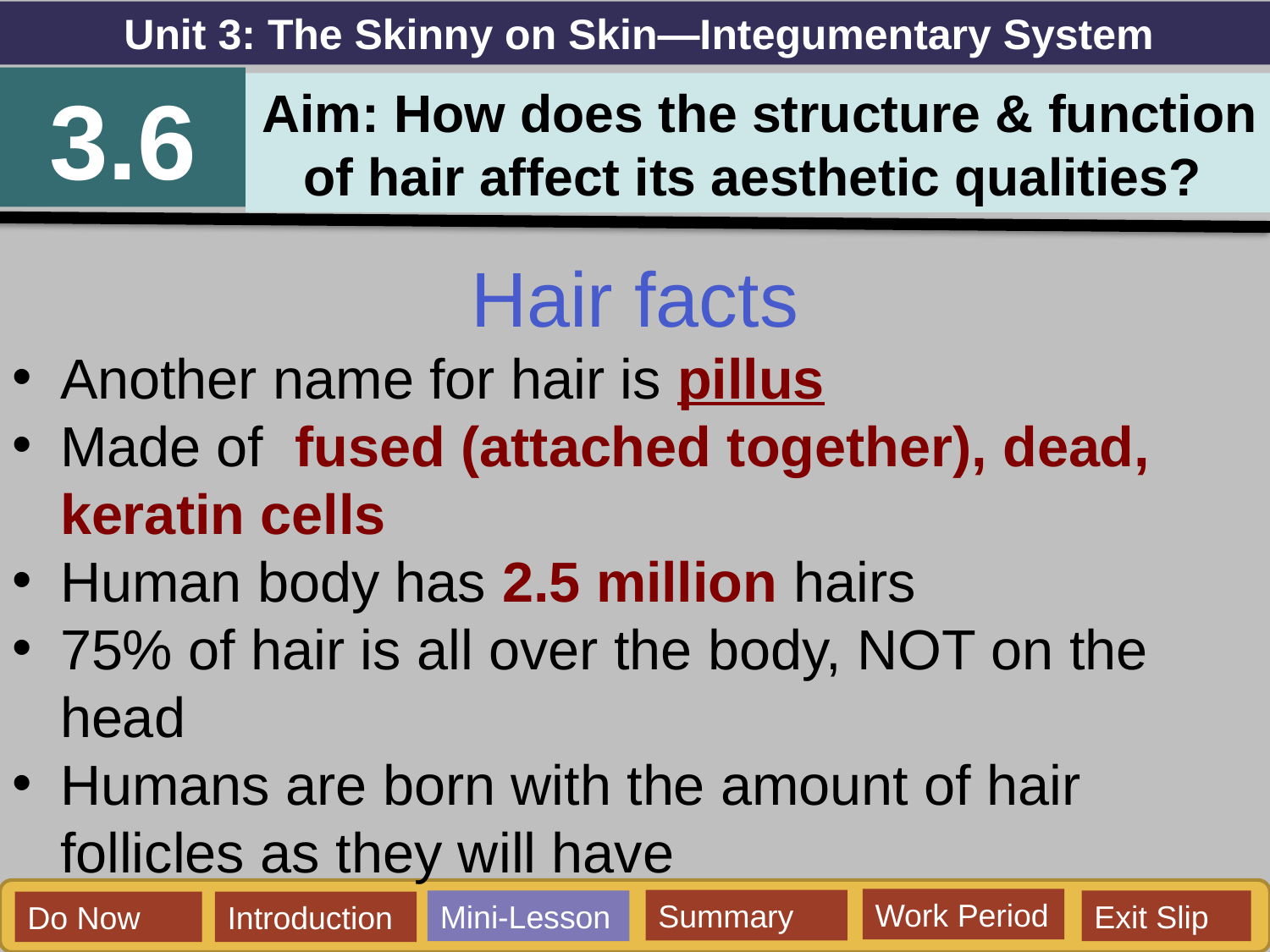

Unit 3: The Skinny on Skin—Integumentary System
3.6
Aim: How does the structure & function of hair affect its aesthetic qualities?

Hair facts
Another name for hair is pillus
Made of  fused (attached together), dead, keratin cells
Human body has 2.5 million hairs
75% of hair is all over the body, NOT on the head
Humans are born with the amount of hair follicles as they will have

Work Period
Summary
Mini-Lesson
Exit Slip
Do Now
Introduction